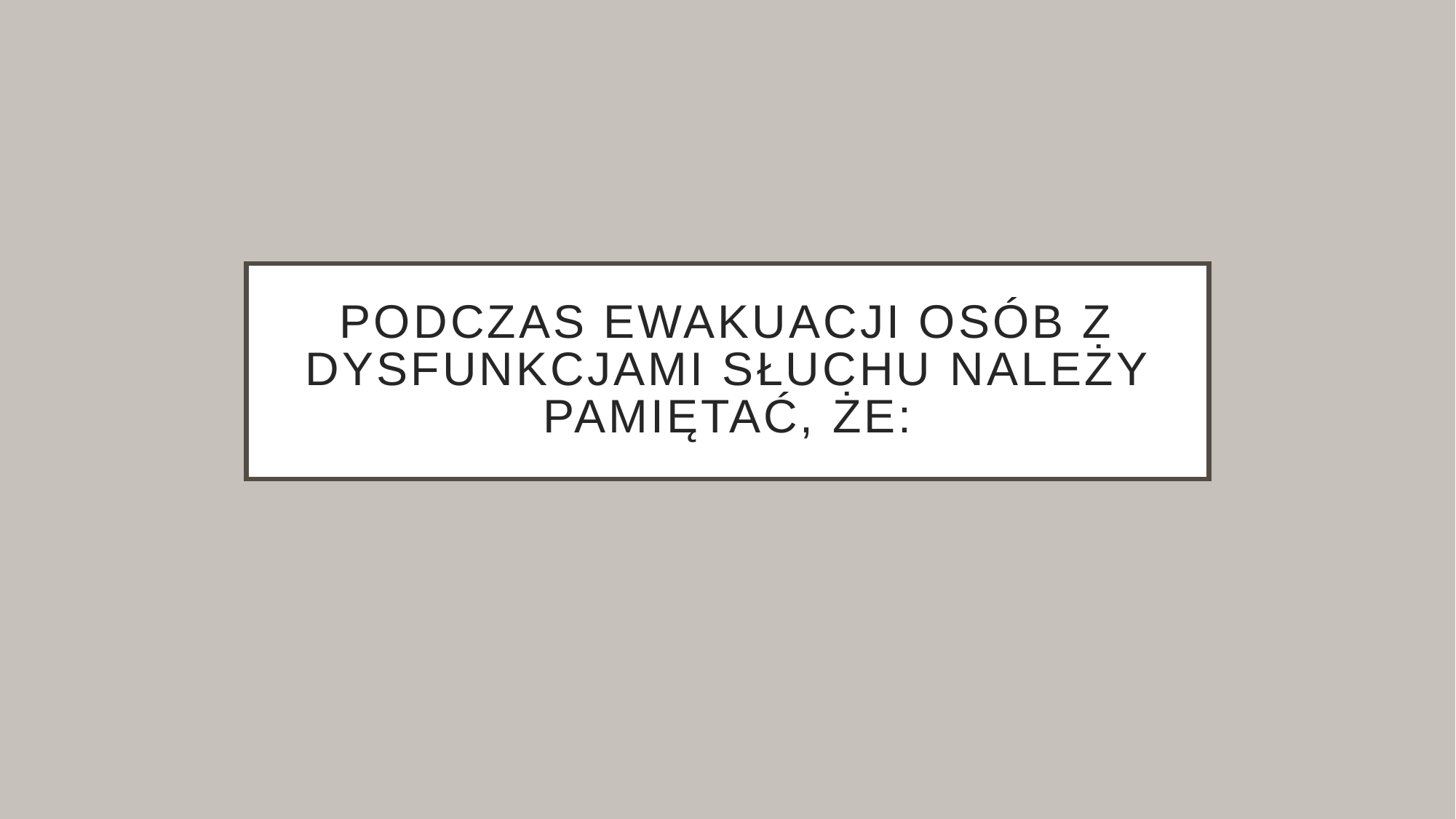

# Podczas ewakuacji osób z dysfunkcjami słuchu należy pamiętać, że: